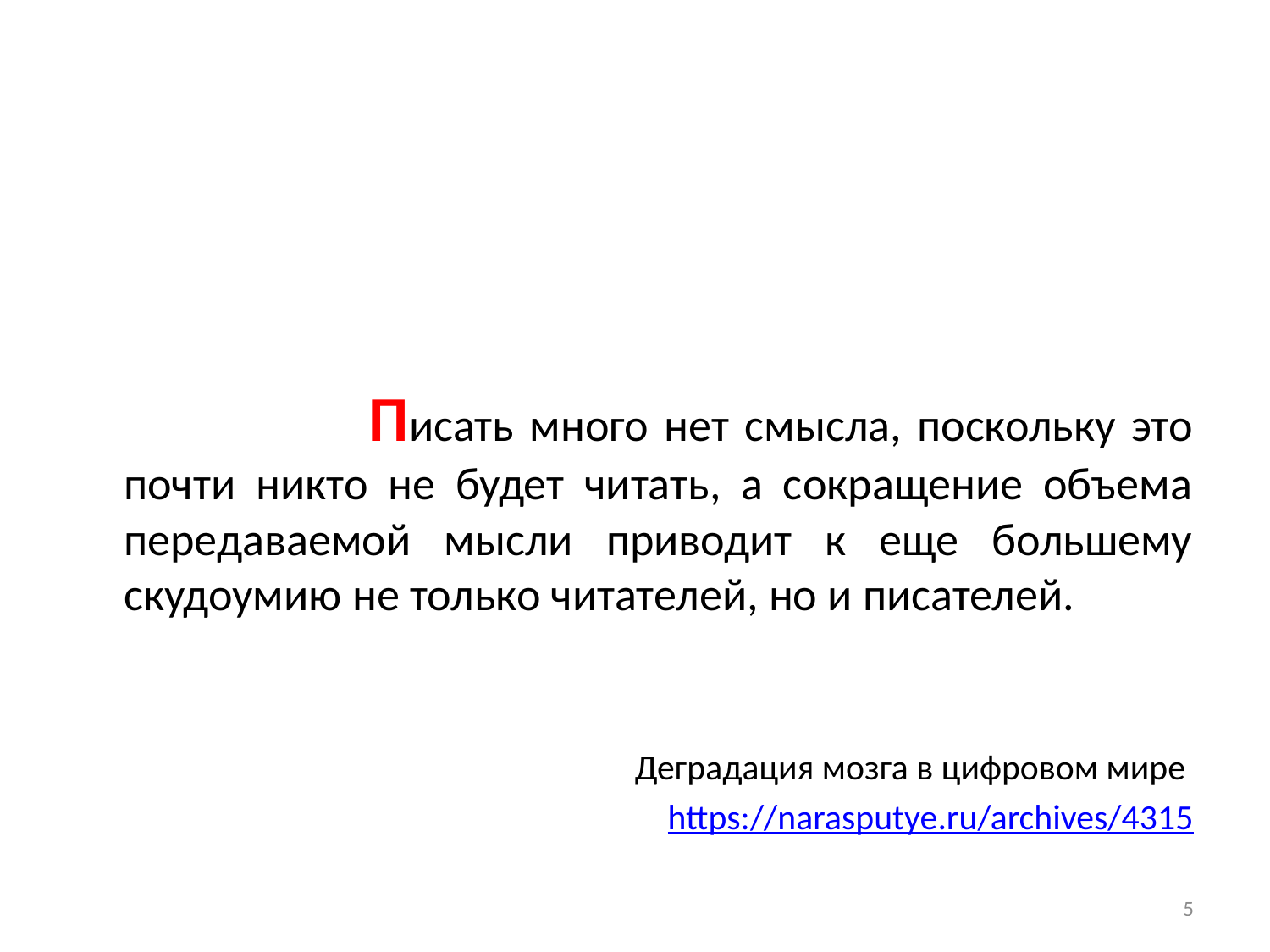

# Утрата способностей воспринимать большие тексты

                  Писать много нет смысла, поскольку это почти никто не будет читать, а сокращение объема передаваемой мысли приводит к еще большему скудоумию не только читателей, но и писателей.

Деградация мозга в цифровом мире
https://narasputye.ru/archives/4315

5